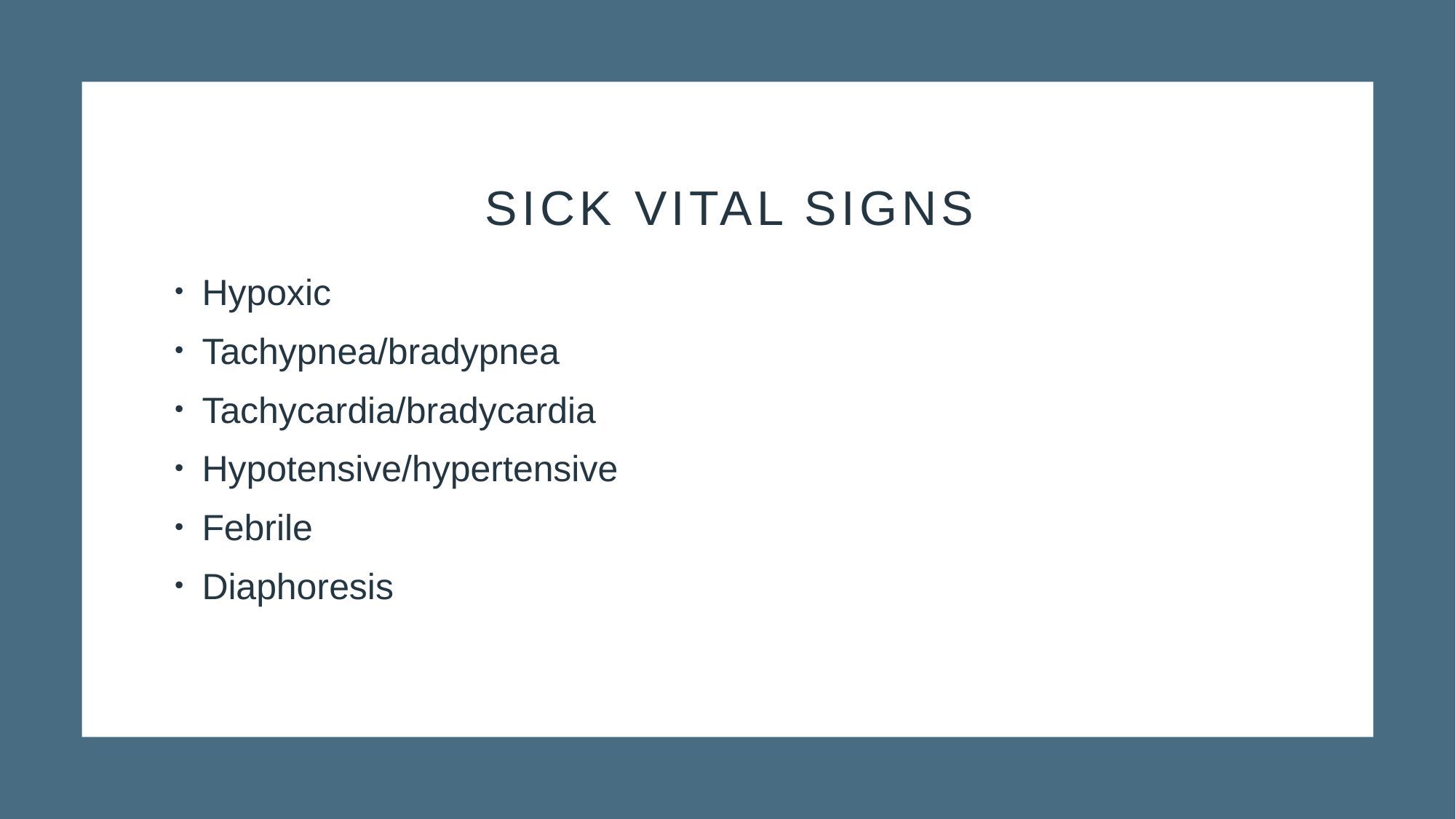

# Sick Vital signs
Hypoxic
Tachypnea/bradypnea
Tachycardia/bradycardia
Hypotensive/hypertensive
Febrile
Diaphoresis